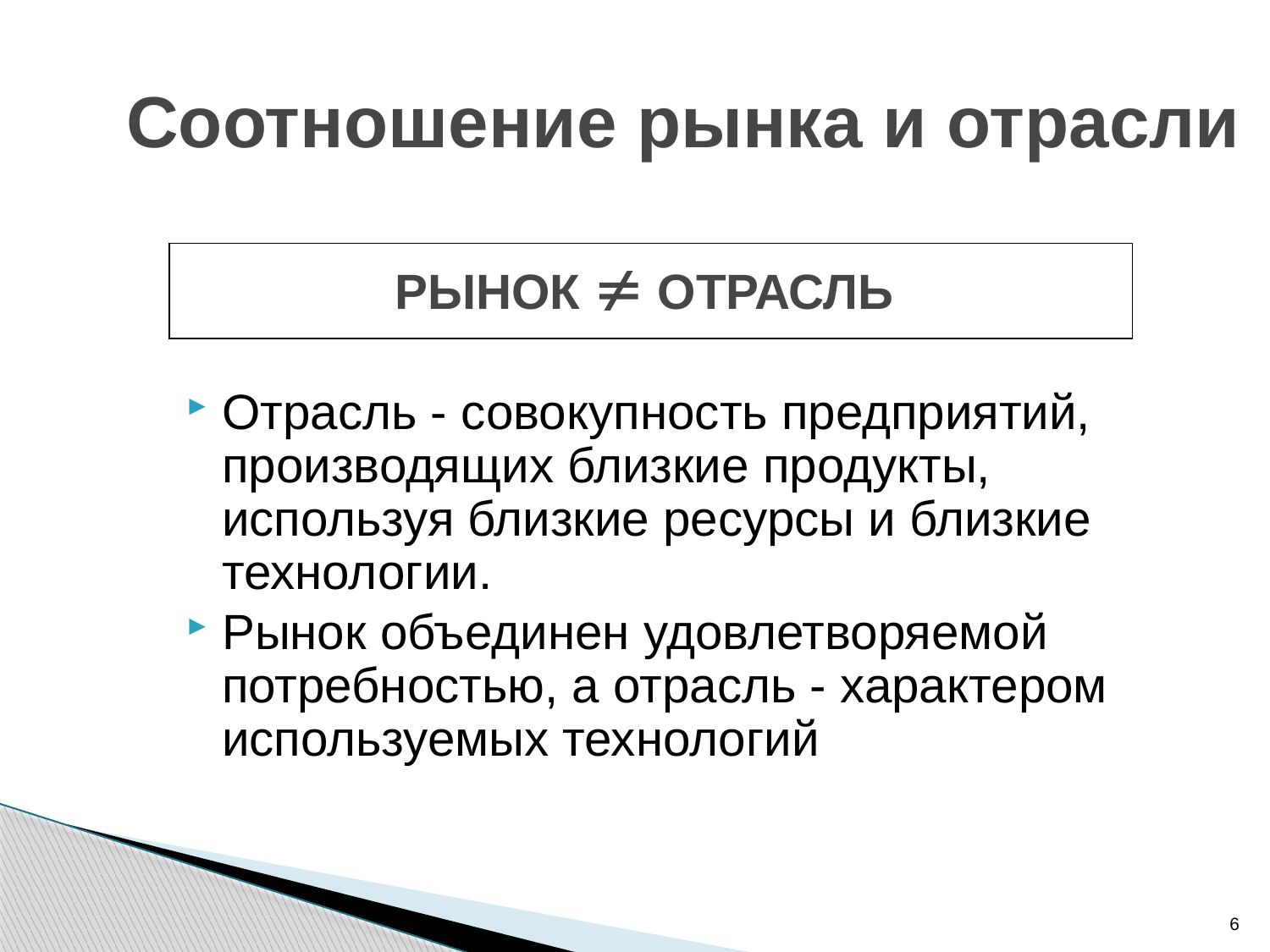

# Соотношение рынка и отрасли
РЫНОК ≠ ОТРАСЛЬ
Отрасль - совокупность предприятий, производящих близкие продукты, используя близкие ресурсы и близкие технологии.
Рынок объединен удовлетворяемой потребностью, а отрасль - характером используемых технологий
6